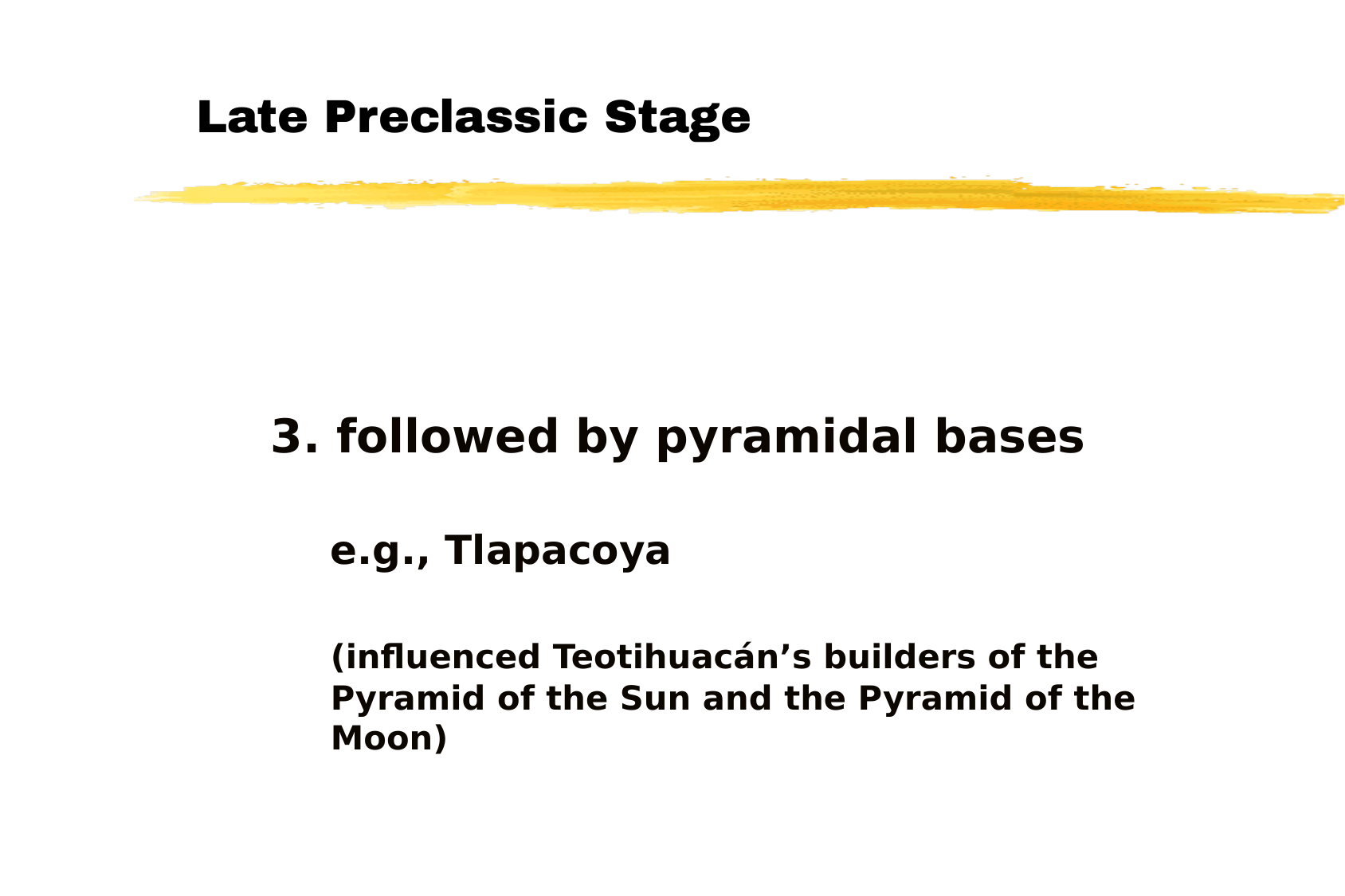

# Late Preclassic Stage

3. followed by pyramidal bases

	e.g., Tlapacoya

	(influenced Teotihuacán’s builders of the
	Pyramid of the Sun and the Pyramid of the Moon)